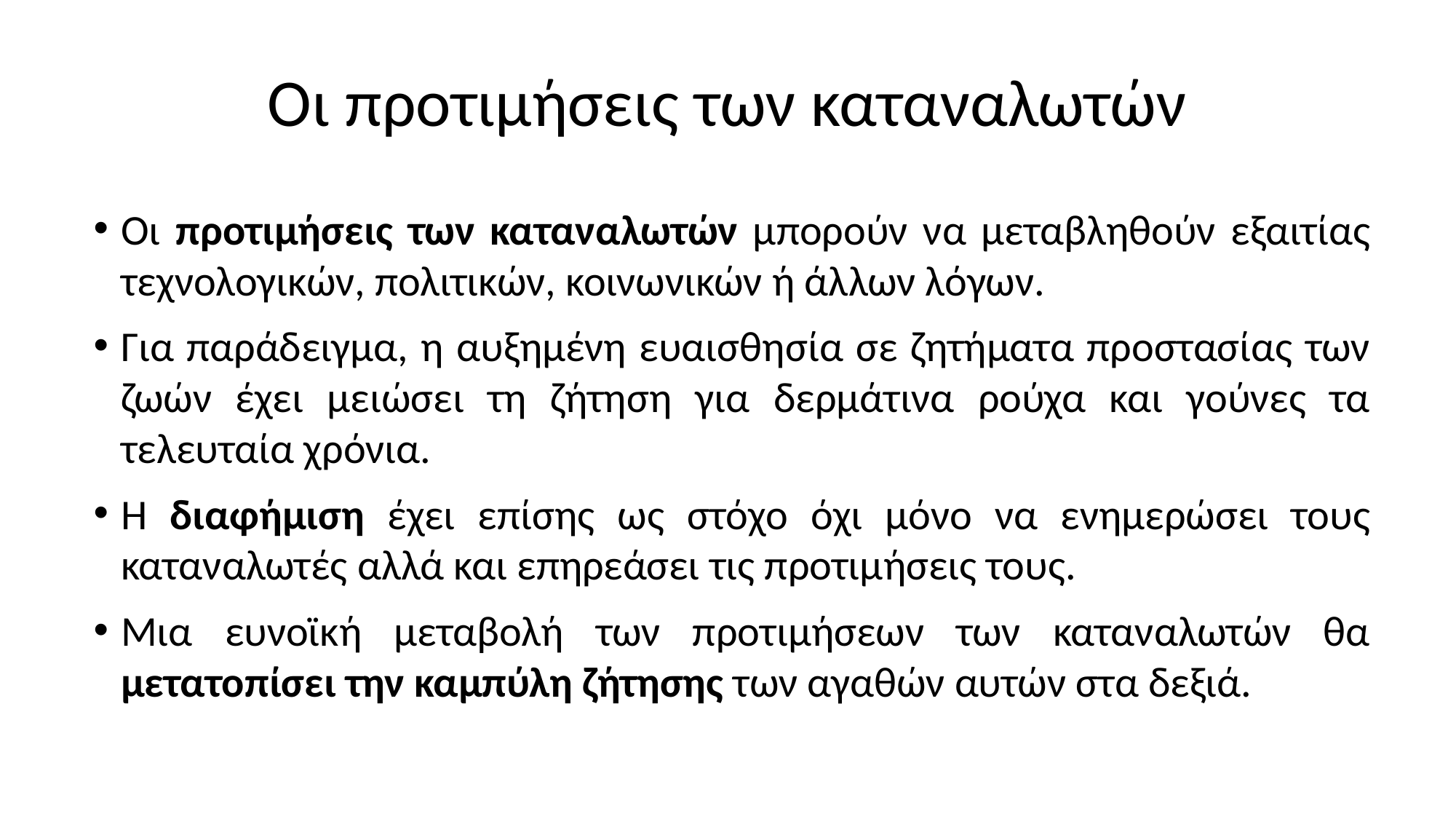

# Οι προτιμήσεις των καταναλωτών
Οι προτιμήσεις των καταναλωτών μπορούν να μεταβληθούν εξαιτίας τεχνολογικών, πολιτικών, κοινωνικών ή άλλων λόγων.
Για παράδειγμα, η αυξημένη ευαισθησία σε ζητήματα προστασίας των ζωών έχει μειώσει τη ζήτηση για δερμάτινα ρούχα και γούνες τα τελευταία χρόνια.
Η διαφήμιση έχει επίσης ως στόχο όχι μόνο να ενημερώσει τους καταναλωτές αλλά και επηρεάσει τις προτιμήσεις τους.
Μια ευνοϊκή μεταβολή των προτιμήσεων των καταναλωτών θα μετατοπίσει την καμπύλη ζήτησης των αγαθών αυτών στα δεξιά.